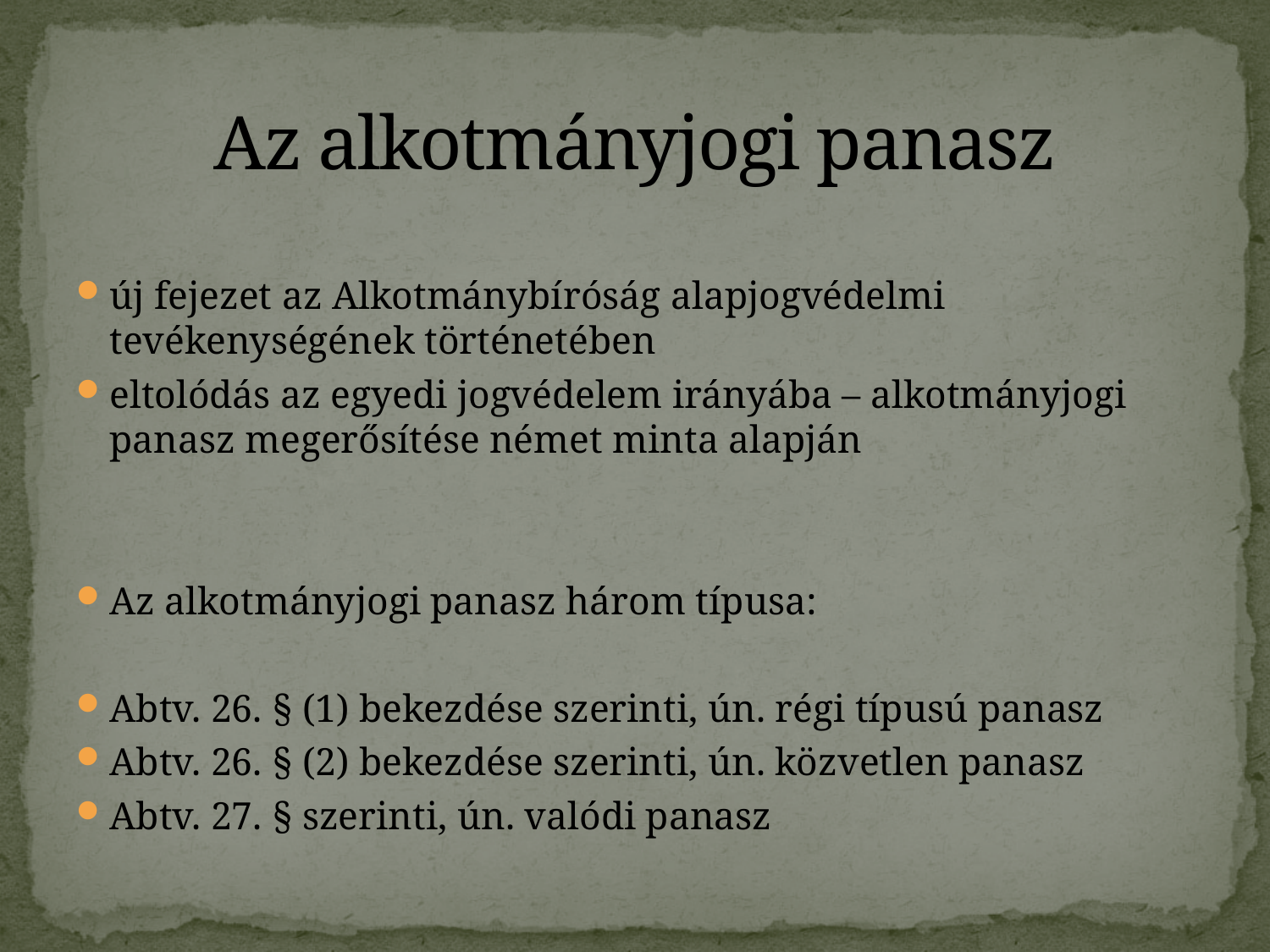

# Az alkotmányjogi panasz

új fejezet az Alkotmánybíróság alapjogvédelmi tevékenységének történetében
eltolódás az egyedi jogvédelem irányába – alkotmányjogi panasz megerősítése német minta alapján

Az alkotmányjogi panasz három típusa:

Abtv. 26. § (1) bekezdése szerinti, ún. régi típusú panasz
Abtv. 26. § (2) bekezdése szerinti, ún. közvetlen panasz
Abtv. 27. § szerinti, ún. valódi panasz